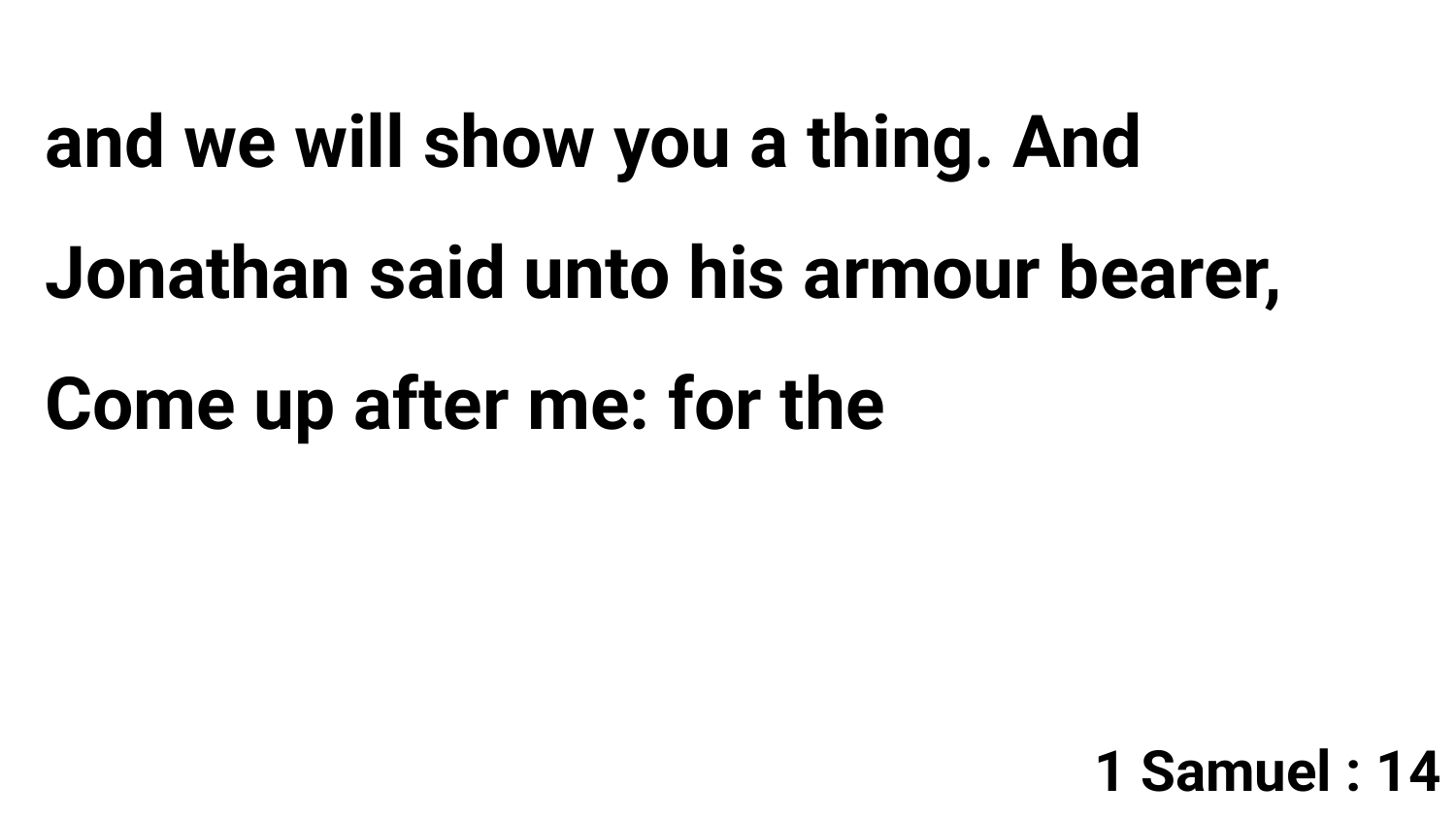

and we will show you a thing. And Jonathan said unto his armour bearer, Come up after me: for the
1 Samuel : 14